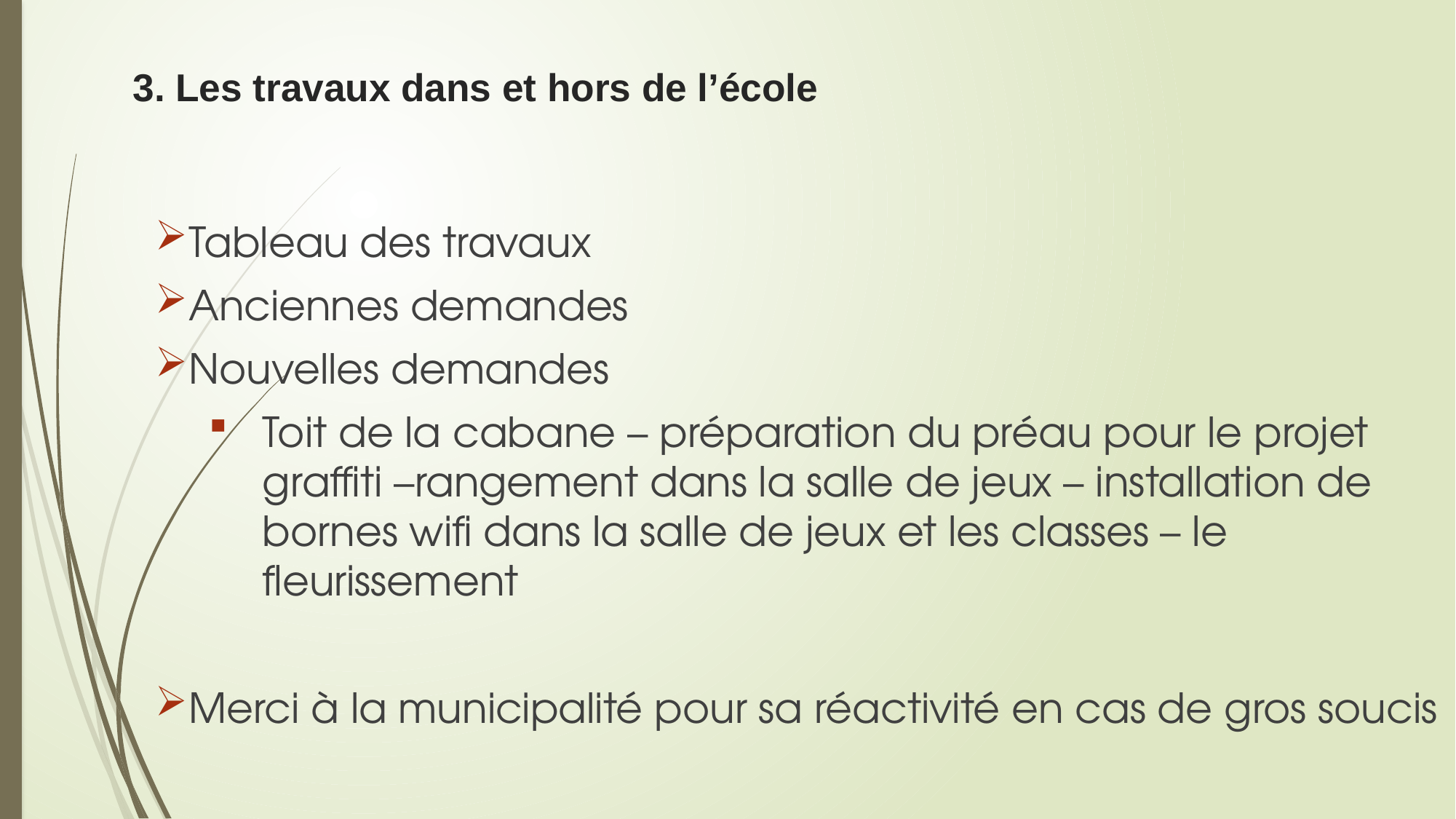

3. Les travaux dans et hors de l’école

Tableau des travaux
Anciennes demandes
Nouvelles demandes
Toit de la cabane – préparation du préau pour le projet graffiti –rangement dans la salle de jeux – installation de bornes wifi dans la salle de jeux et les classes – le fleurissement

Merci à la municipalité pour sa réactivité en cas de gros soucis